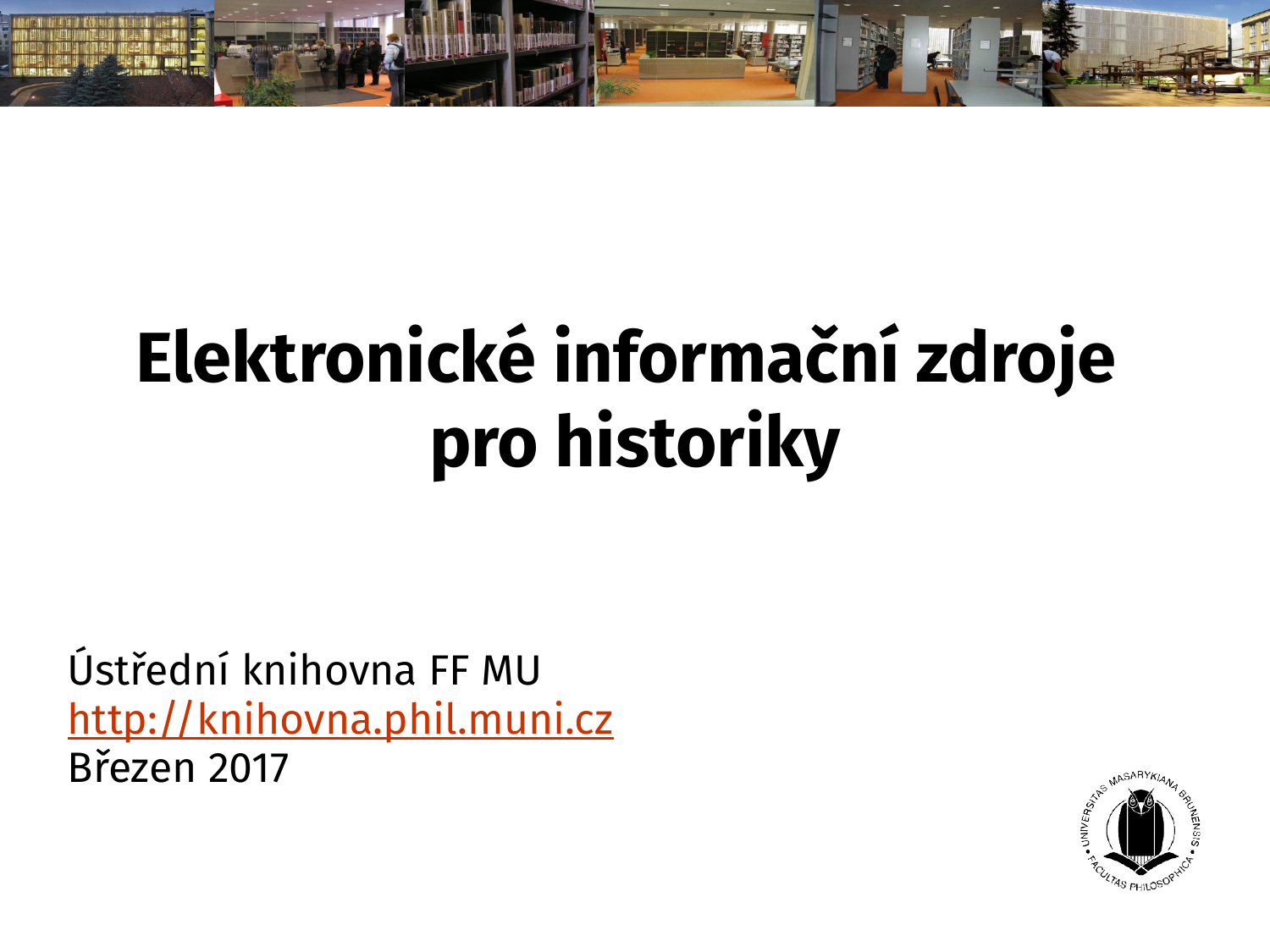

# Elektronické informační zdroje pro historiky
Ústřední knihovna FF MU
http://knihovna.phil.muni.cz
Březen 2017